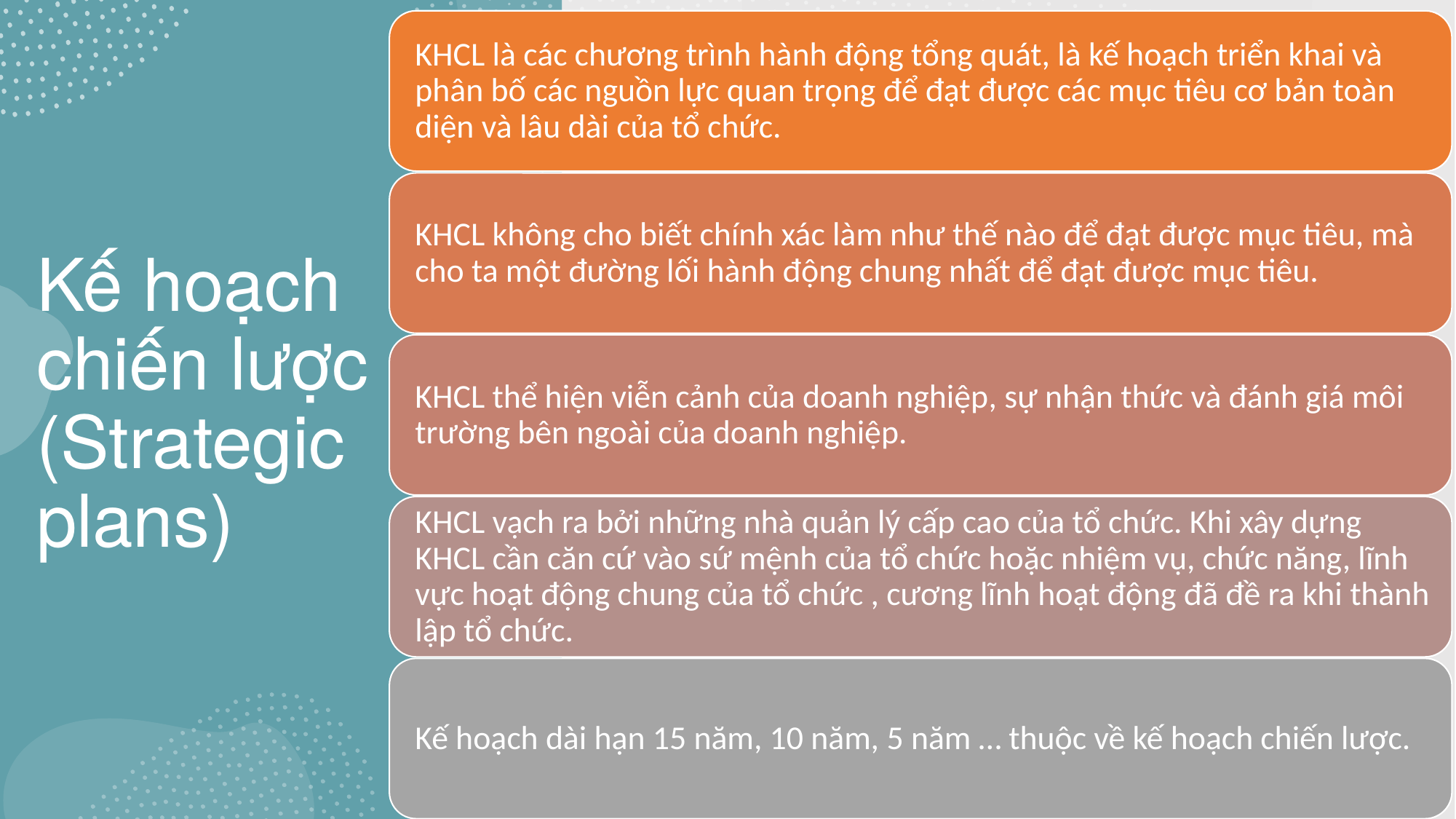

KHCL là các chương trình hành động tổng quát, là kế hoạch triển khai và phân bố các nguồn lực quan trọng để đạt được các mục tiêu cơ bản toàn diện và lâu dài của tổ chức.
KHCL không cho biết chính xác làm như thế nào để đạt được mục tiêu, mà cho ta một đường lối hành động chung nhất để đạt được mục tiêu.
KHCL thể hiện viễn cảnh của doanh nghiệp, sự nhận thức và đánh giá môi trường bên ngoài của doanh nghiệp.
KHCL vạch ra bởi những nhà quản lý cấp cao của tổ chức. Khi xây dựng KHCL cần căn cứ vào sứ mệnh của tổ chức hoặc nhiệm vụ, chức năng, lĩnh vực hoạt động chung của tổ chức , cương lĩnh hoạt động đã đề ra khi thành lập tổ chức.
Kế hoạch dài hạn 15 năm, 10 năm, 5 năm … thuộc về kế hoạch chiến lược.
# Kế hoạch chiến lược (Strategic plans)